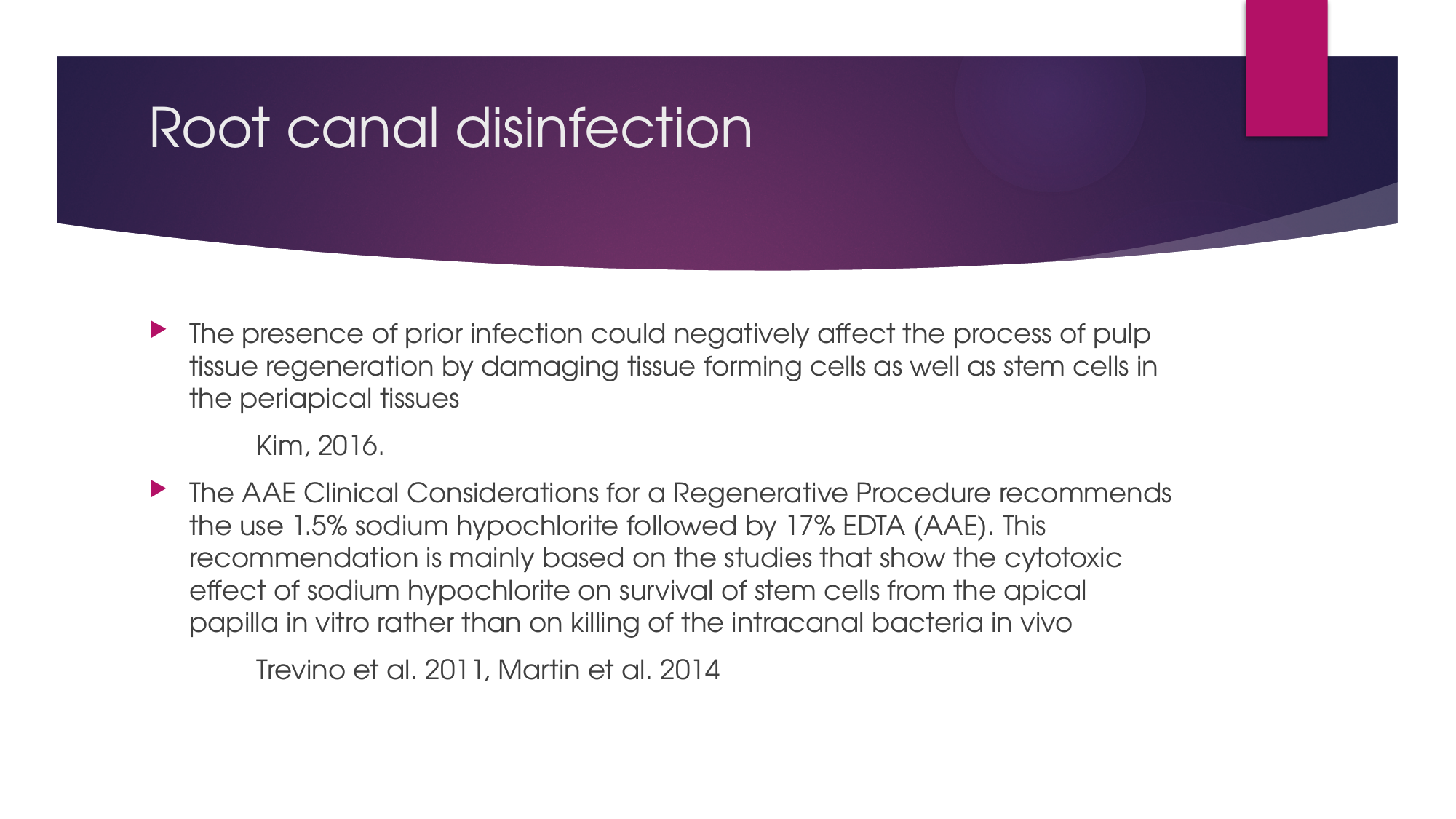

# Root canal disinfection
The presence of prior infection could negatively affect the process of pulp tissue regeneration by damaging tissue forming cells as well as stem cells in the periapical tissues
																Kim, 2016.
The AAE Clinical Considerations for a Regenerative Procedure recommends the use 1.5% sodium hypochlorite followed by 17% EDTA (AAE). This recommendation is mainly based on the studies that show the cytotoxic effect of sodium hypochlorite on survival of stem cells from the apical papilla in vitro rather than on killing of the intracanal bacteria in vivo
										Trevino et al. 2011, Martin et al. 2014